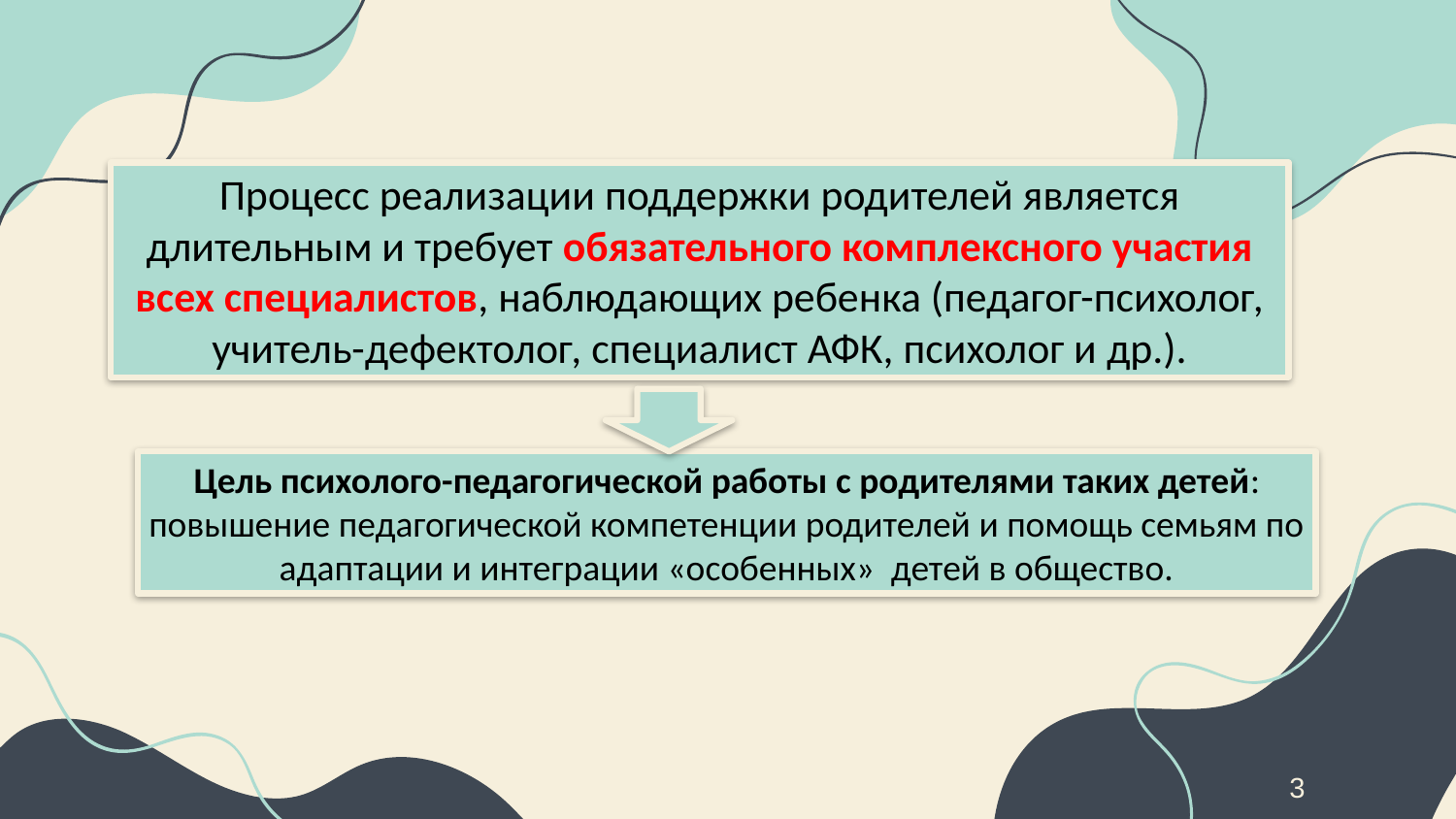

Процесс реализации поддержки родителей является длительным и требует обязательного комплексного участия всех специалистов, наблюдающих ребенка (педагог-психолог, учитель-дефектолог, специалист АФК, психолог и др.).

 Цель психолого-педагогической работы с родителями таких детей:
повышение педагогической компетенции родителей и помощь семьям по адаптации и интеграции «особенных»  детей в общество.
3